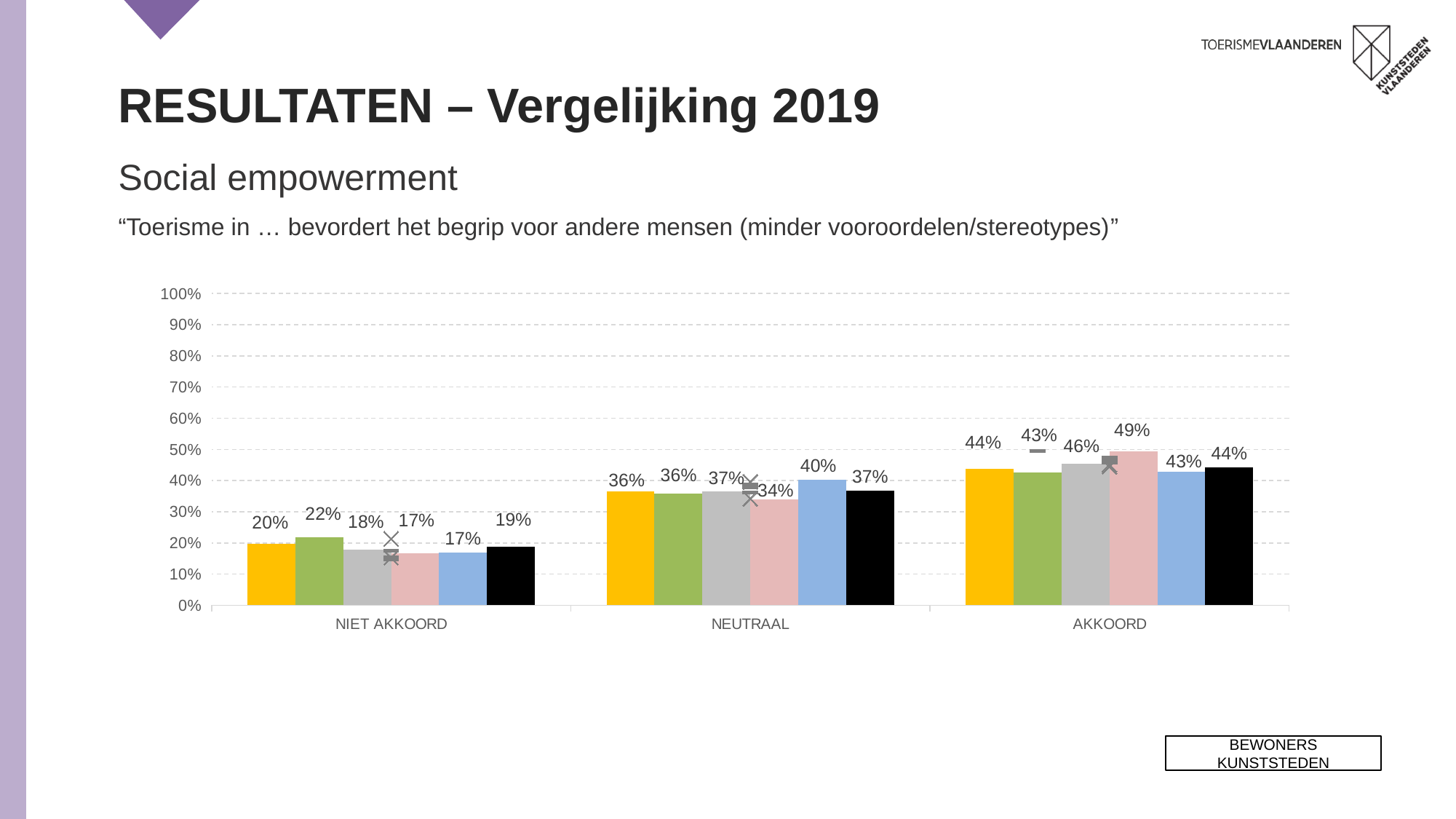

RESULTATEN – Vergelijking 2019
Social empowerment
“Toerisme in … bevordert het begrip voor andere mensen (minder vooroordelen/stereotypes)”

### Chart

| Category | ANTWERPEN 2021 | GENT 2021 | LEUVEN 2021 | MECHELEN 2021 | BRUGGE 2021 | TOTAAL 2021 | ANTWERPEN 2019 | GENT 2019 | LEUVEN 2019 | MECHELEN 2019 | BRUGGE 2019 | TOTAAL 2019 |
|---|---|---|---|---|---|---|---|---|---|---|---|---|
| NIET AKKOORD | 0.198 | 0.217 | 0.179 | 0.166 | 0.169 | 0.188 | 0.213 | 0.189 | 0.148 | 0.154 | 0.153 | 0.174 |
| NEUTRAAL | 0.364 | 0.357 | 0.366 | 0.34 | 0.403 | 0.368 | 0.342 | 0.317 | 0.379 | 0.388 | 0.396 | 0.362 |
| AKKOORD | 0.4379999999999999 | 0.426 | 0.455 | 0.494 | 0.428 | 0.4429999999999999 | 0.445 | 0.494 | 0.473 | 0.457 | 0.451 | 0.465 |
Bewoners KUNSTSTEDEN